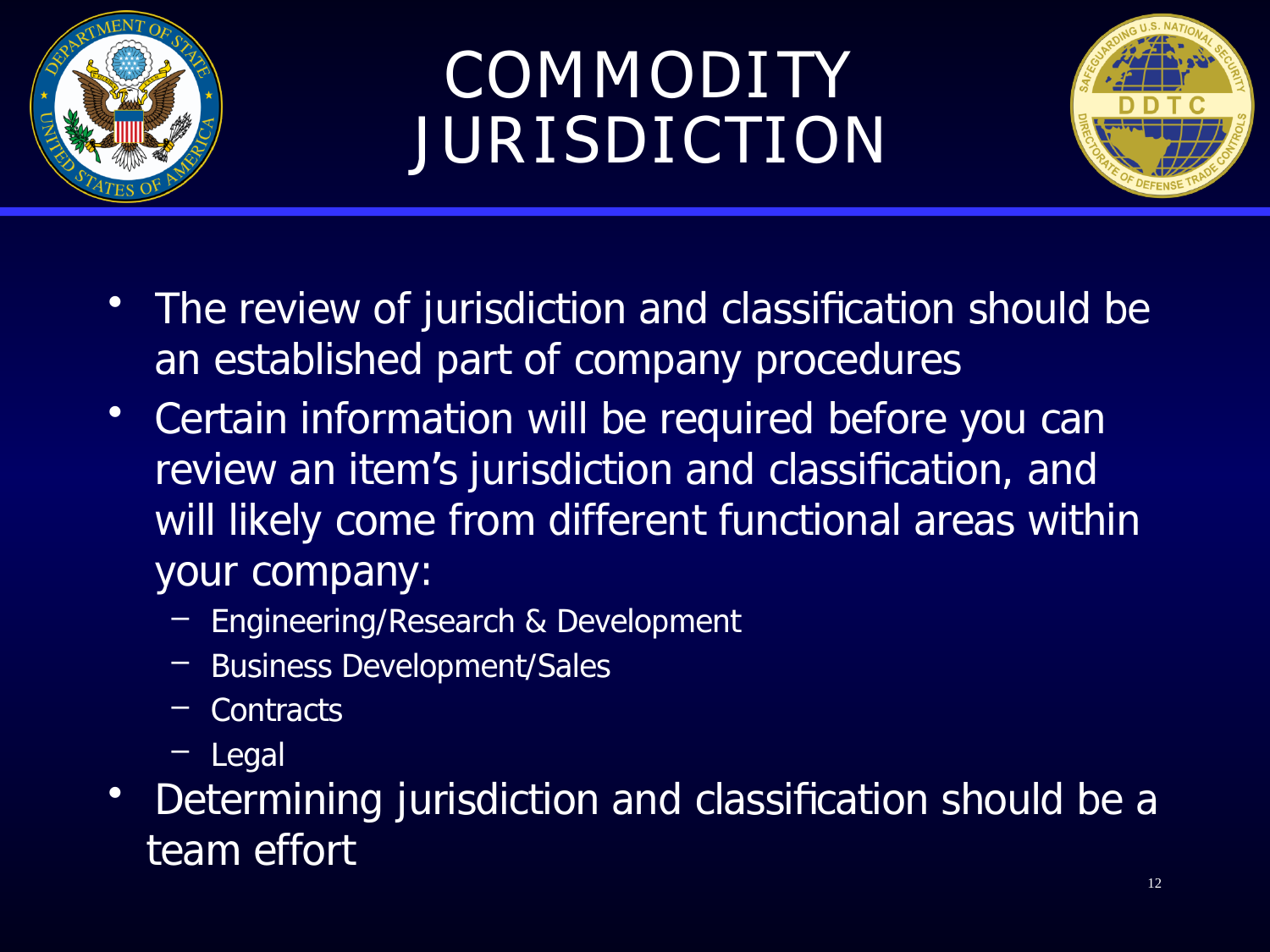

# Commodity Jurisdiction
The review of jurisdiction and classification should be an established part of company procedures
Certain information will be required before you can review an item’s jurisdiction and classification, and will likely come from different functional areas within your company:
Engineering/Research & Development
Business Development/Sales
Contracts
Legal
Determining jurisdiction and classification should be a
   team effort
12